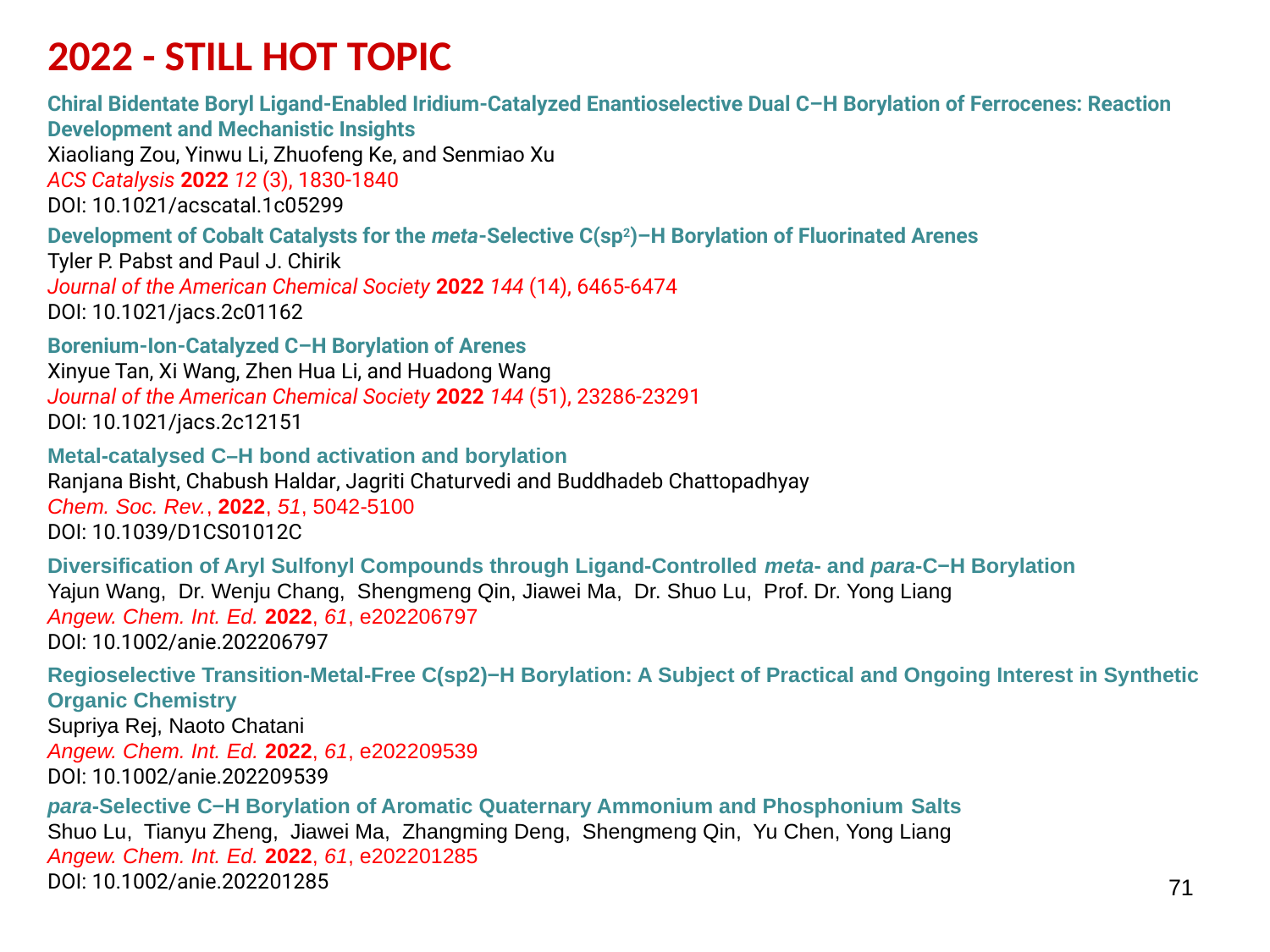

2022 - Still Hot Topic
Chiral Bidentate Boryl Ligand-Enabled Iridium-Catalyzed Enantioselective Dual C–H Borylation of Ferrocenes: Reaction Development and Mechanistic Insights
Xiaoliang Zou, Yinwu Li, Zhuofeng Ke, and Senmiao Xu
ACS Catalysis 2022 12 (3), 1830-1840
DOI: 10.1021/acscatal.1c05299
Development of Cobalt Catalysts for the meta-Selective C(sp2)–H Borylation of Fluorinated Arenes
Tyler P. Pabst and Paul J. Chirik
Journal of the American Chemical Society 2022 144 (14), 6465-6474
DOI: 10.1021/jacs.2c01162
Borenium-Ion-Catalyzed C–H Borylation of Arenes
Xinyue Tan, Xi Wang, Zhen Hua Li, and Huadong Wang
Journal of the American Chemical Society 2022 144 (51), 23286-23291
DOI: 10.1021/jacs.2c12151
Metal-catalysed C–H bond activation and borylation
Ranjana Bisht, Chabush Haldar, Jagriti Chaturvedi and Buddhadeb Chattopadhyay
Chem. Soc. Rev., 2022, 51, 5042-5100
DOI: 10.1039/D1CS01012C
Diversification of Aryl Sulfonyl Compounds through Ligand-Controlled meta- and para-C−H Borylation
Yajun Wang,  Dr. Wenju Chang,  Shengmeng Qin, Jiawei Ma,  Dr. Shuo Lu,  Prof. Dr. Yong Liang
Angew. Chem. Int. Ed. 2022, 61, e202206797
DOI: 10.1002/anie.202206797
Regioselective Transition-Metal-Free C(sp2)−H Borylation: A Subject of Practical and Ongoing Interest in Synthetic Organic Chemistry
Supriya Rej, Naoto Chatani
Angew. Chem. Int. Ed. 2022, 61, e202209539
DOI: 10.1002/anie.202209539
para-Selective C−H Borylation of Aromatic Quaternary Ammonium and Phosphonium Salts
Shuo Lu,  Tianyu Zheng,  Jiawei Ma,  Zhangming Deng,  Shengmeng Qin,  Yu Chen, Yong Liang
Angew. Chem. Int. Ed. 2022, 61, e202201285
DOI: 10.1002/anie.202201285
71